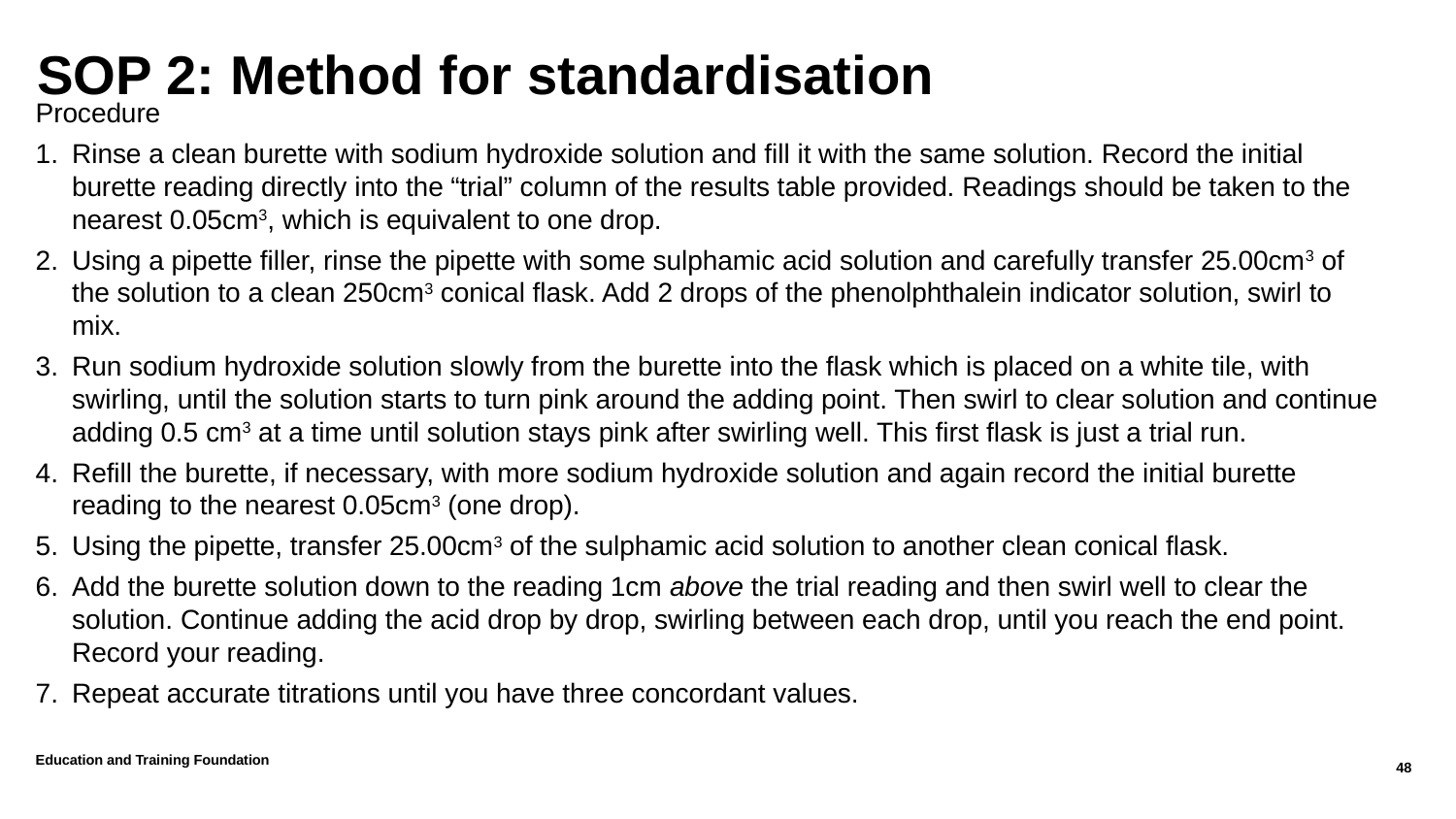

# SOP 2: Method for standardisation
Procedure
Rinse a clean burette with sodium hydroxide solution and fill it with the same solution. Record the initial burette reading directly into the “trial” column of the results table provided. Readings should be taken to the nearest 0.05cm3, which is equivalent to one drop.
Using a pipette filler, rinse the pipette with some sulphamic acid solution and carefully transfer 25.00cm3 of the solution to a clean 250cm3 conical flask. Add 2 drops of the phenolphthalein indicator solution, swirl to mix.
Run sodium hydroxide solution slowly from the burette into the flask which is placed on a white tile, with swirling, until the solution starts to turn pink around the adding point. Then swirl to clear solution and continue adding 0.5 cm3 at a time until solution stays pink after swirling well. This first flask is just a trial run.
Refill the burette, if necessary, with more sodium hydroxide solution and again record the initial burette reading to the nearest 0.05cm3 (one drop).
Using the pipette, transfer 25.00cm3 of the sulphamic acid solution to another clean conical flask.
Add the burette solution down to the reading 1cm above the trial reading and then swirl well to clear the solution. Continue adding the acid drop by drop, swirling between each drop, until you reach the end point. Record your reading.
Repeat accurate titrations until you have three concordant values.

Education and Training Foundation
48